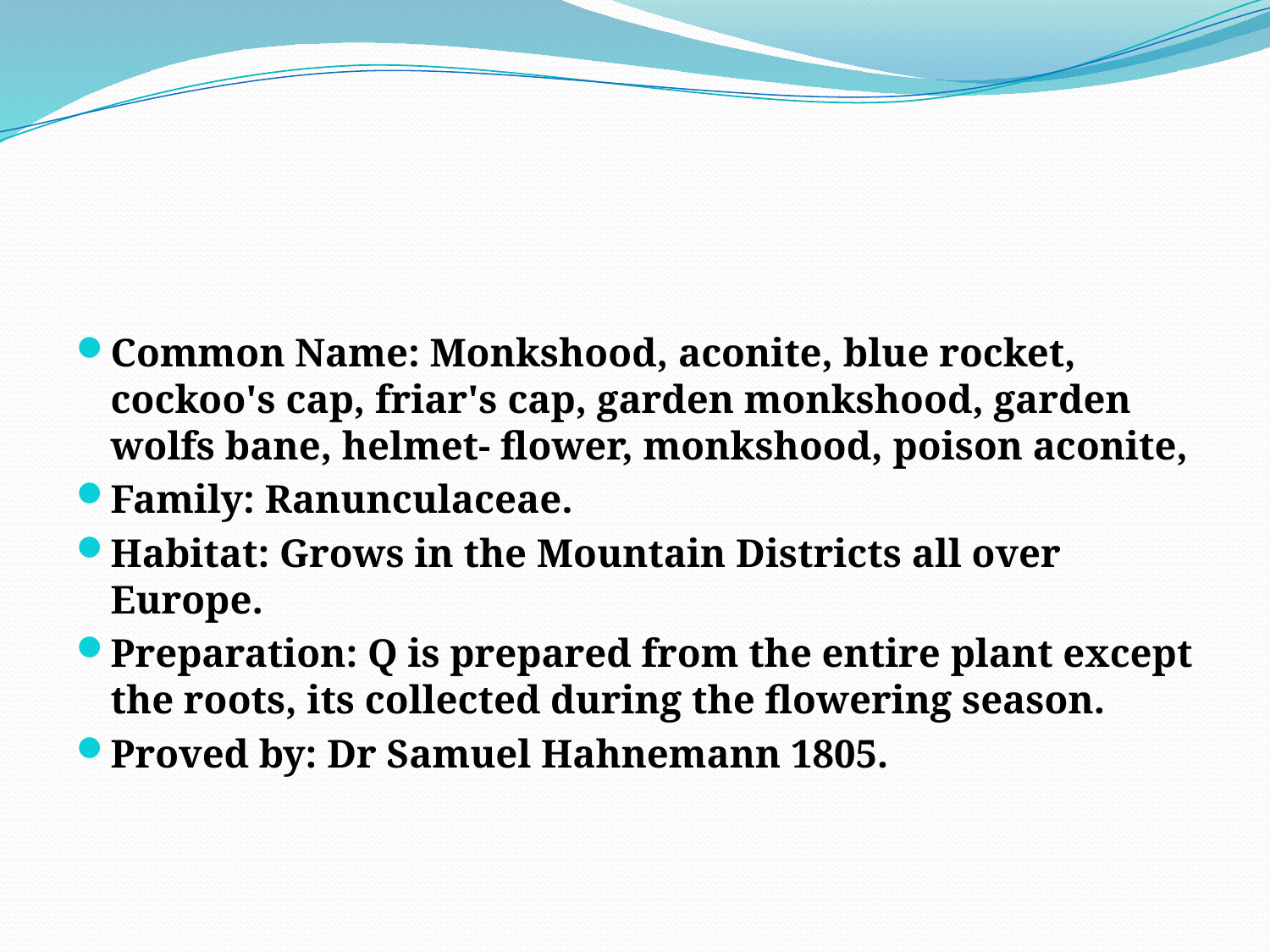

#

Common Name: Monkshood, aconite, blue rocket, cockoo's cap, friar's cap, garden monkshood, garden wolfs bane, helmet- flower, monkshood, poison aconite,
Family: Ranunculaceae.
Habitat: Grows in the Mountain Districts all over Europe.
Preparation: Q is prepared from the entire plant except the roots, its collected during the flowering season.
Proved by: Dr Samuel Hahnemann 1805.